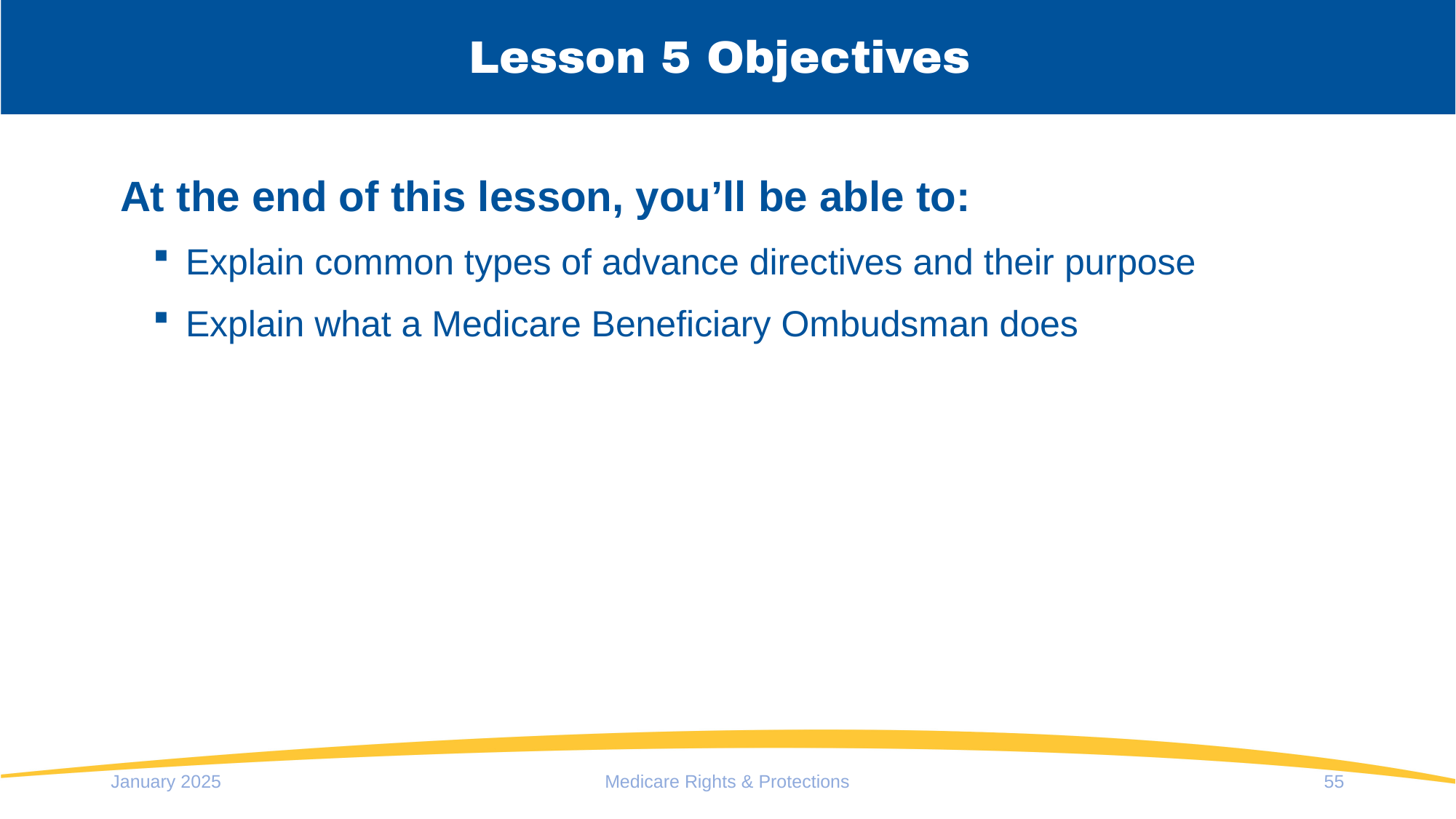

# Lesson 5 Objectives
At the end of this lesson, you’ll be able to:
Explain common types of advance directives and their purpose
Explain what a Medicare Beneficiary Ombudsman does
January 2025
Medicare Rights & Protections
55